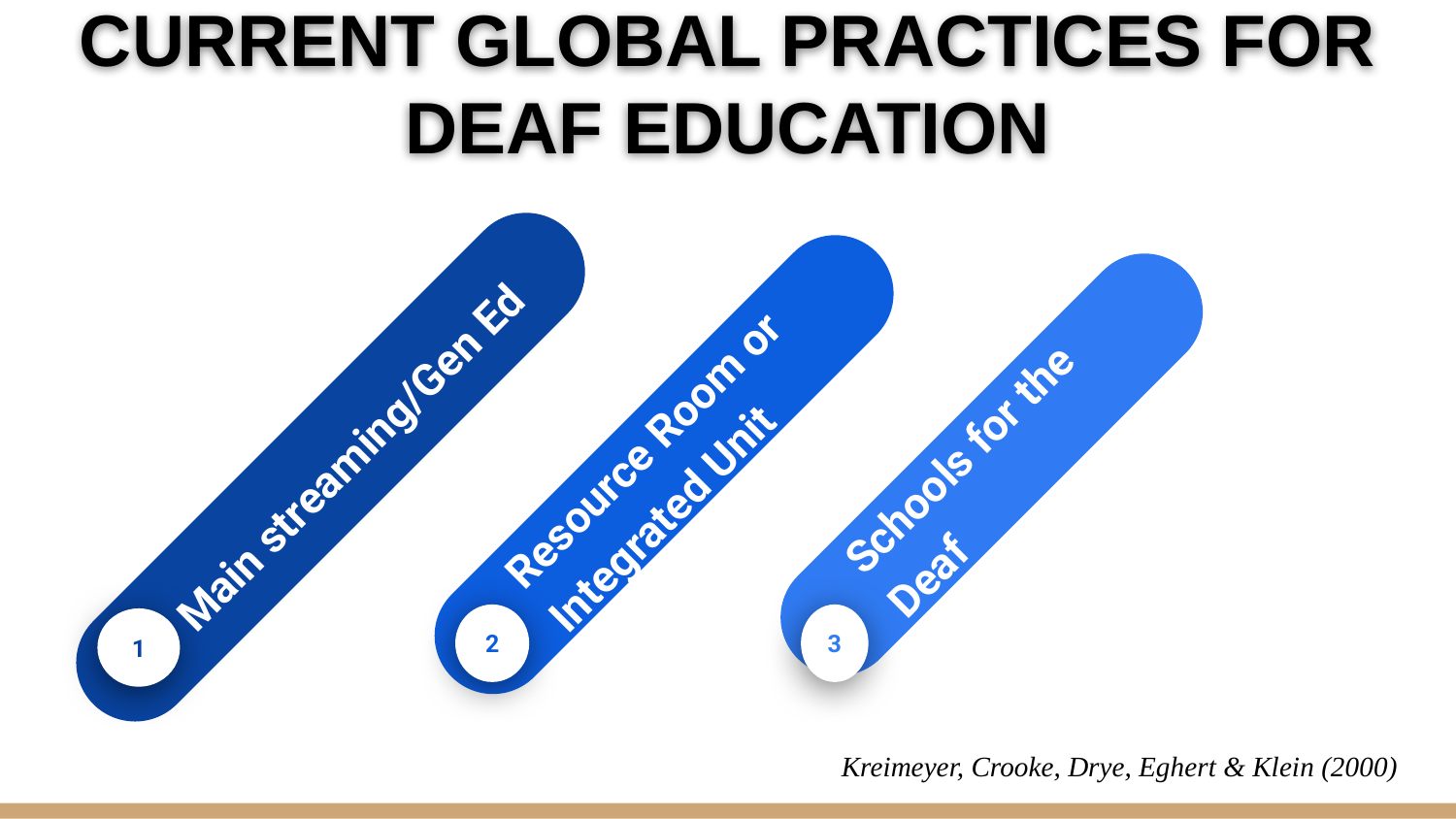

# CURRENT GLOBAL PRACTICES FOR DEAF EDUCATION

Main streaming/Gen Ed
1

Schools for the Deaf
3

Resource Room or Integrated Unit
2
Kreimeyer, Crooke, Drye, Eghert & Klein (2000)